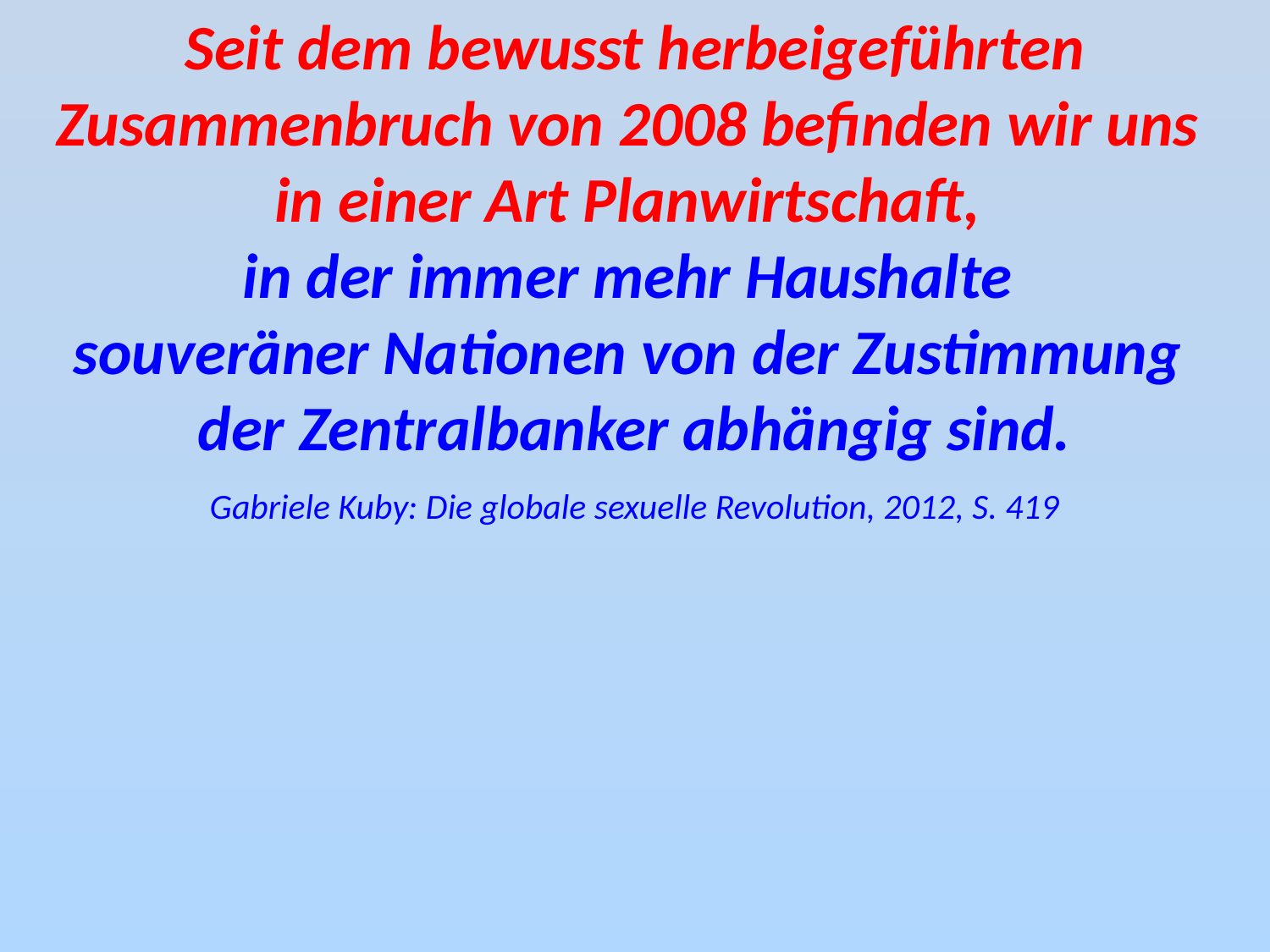

Seit dem bewusst herbeigeführten Zusammenbruch von 2008 befinden wir uns
in einer Art Planwirtschaft,
in der immer mehr Haushalte
souveräner Nationen von der Zustimmung
der Zentralbanker abhängig sind.

Gabriele Kuby: Die globale sexuelle Revolution, 2012, S. 419